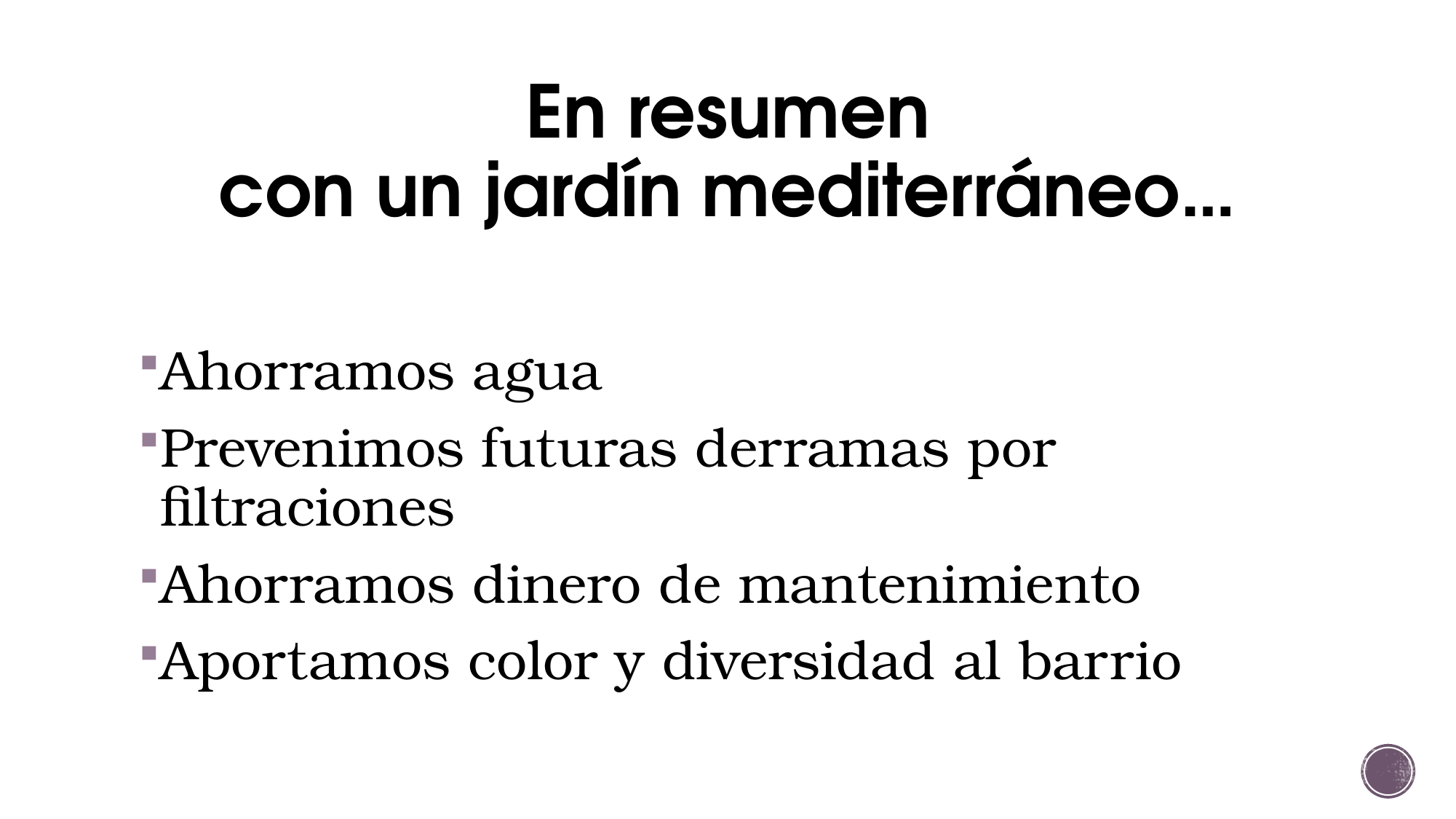

# En resumen con un jardín mediterráneo…

Ahorramos agua
Prevenimos futuras derramas por filtraciones
Ahorramos dinero de mantenimiento
Aportamos color y diversidad al barrio